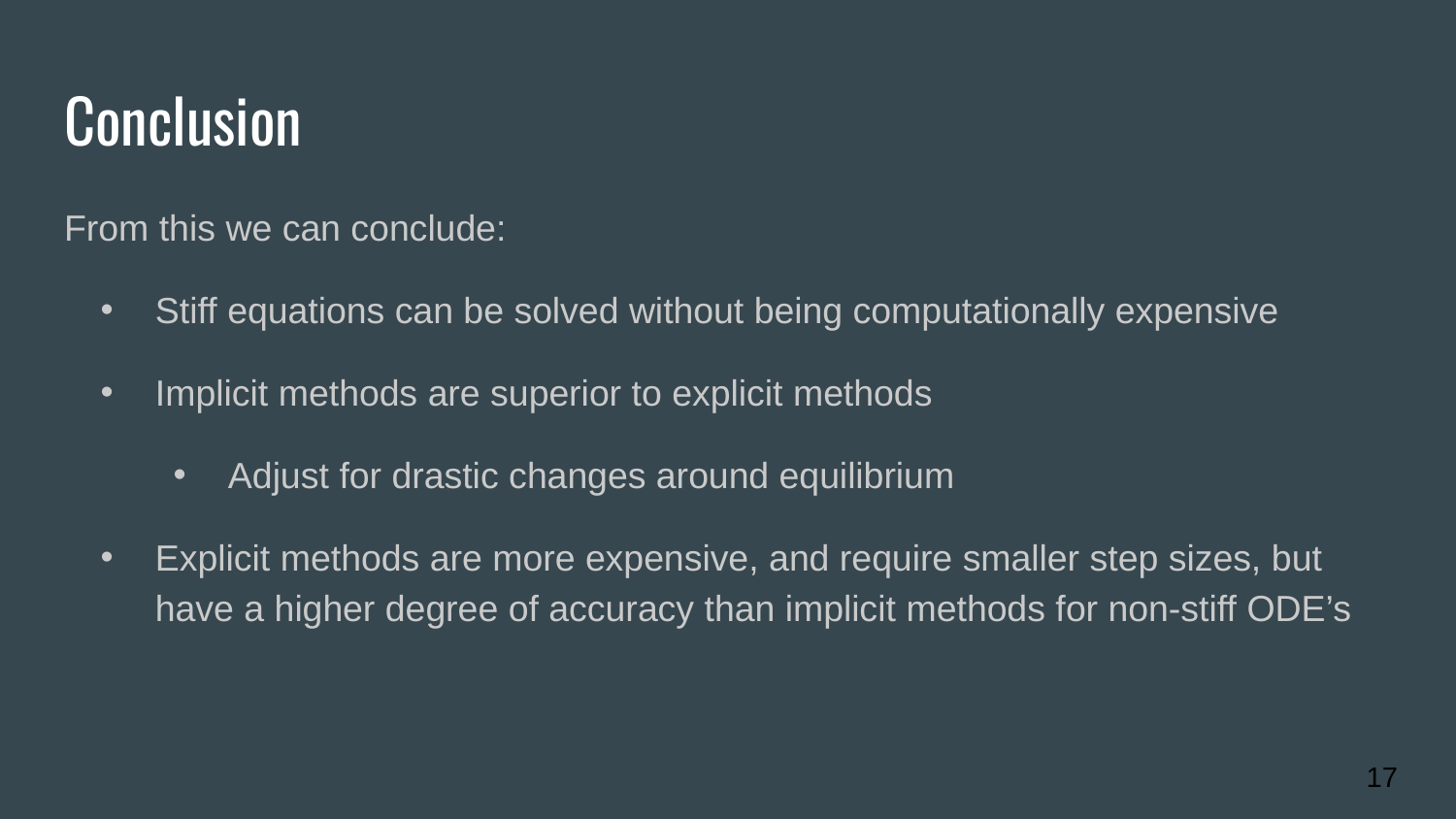

# Conclusion
From this we can conclude:
Stiff equations can be solved without being computationally expensive
Implicit methods are superior to explicit methods
Adjust for drastic changes around equilibrium
Explicit methods are more expensive, and require smaller step sizes, but have a higher degree of accuracy than implicit methods for non-stiff ODE’s
17